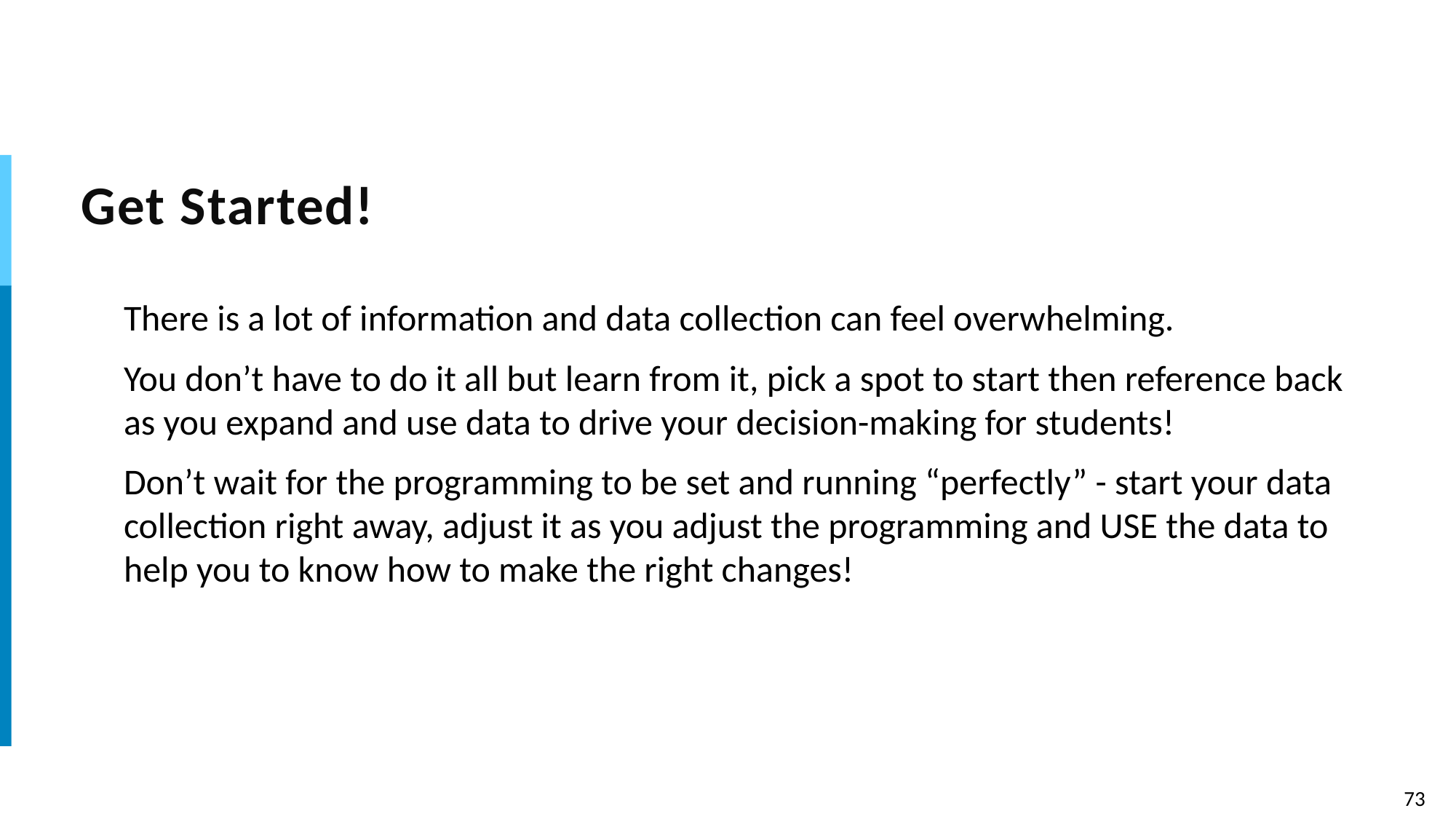

# Get Started!
There is a lot of information and data collection can feel overwhelming.
You don’t have to do it all but learn from it, pick a spot to start then reference back as you expand and use data to drive your decision-making for students!
Don’t wait for the programming to be set and running “perfectly” - start your data collection right away, adjust it as you adjust the programming and USE the data to help you to know how to make the right changes!